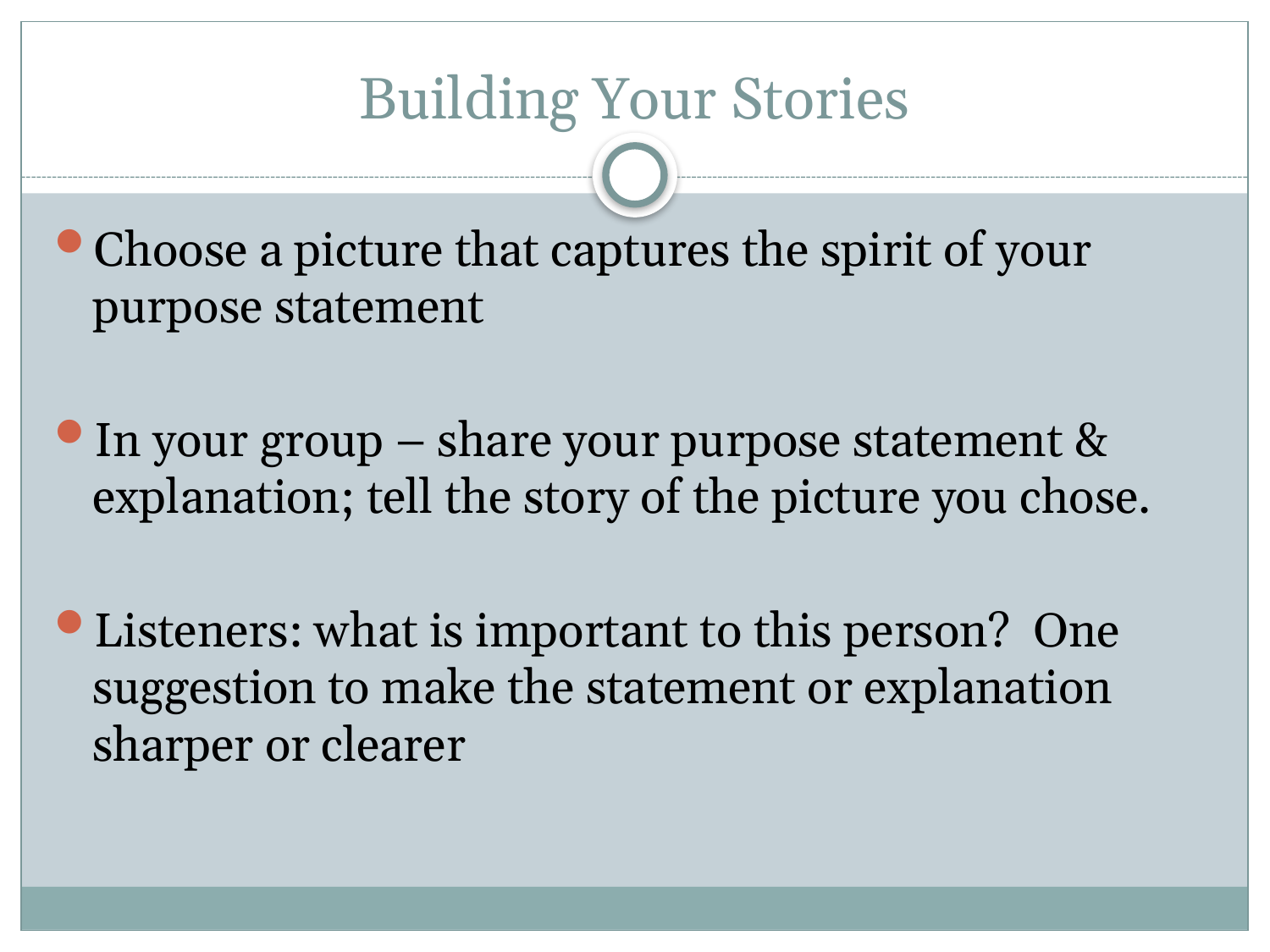

# Building Your Stories
Choose a picture that captures the spirit of your purpose statement

In your group – share your purpose statement & explanation; tell the story of the picture you chose.

Listeners: what is important to this person?  One suggestion to make the statement or explanation sharper or clearer